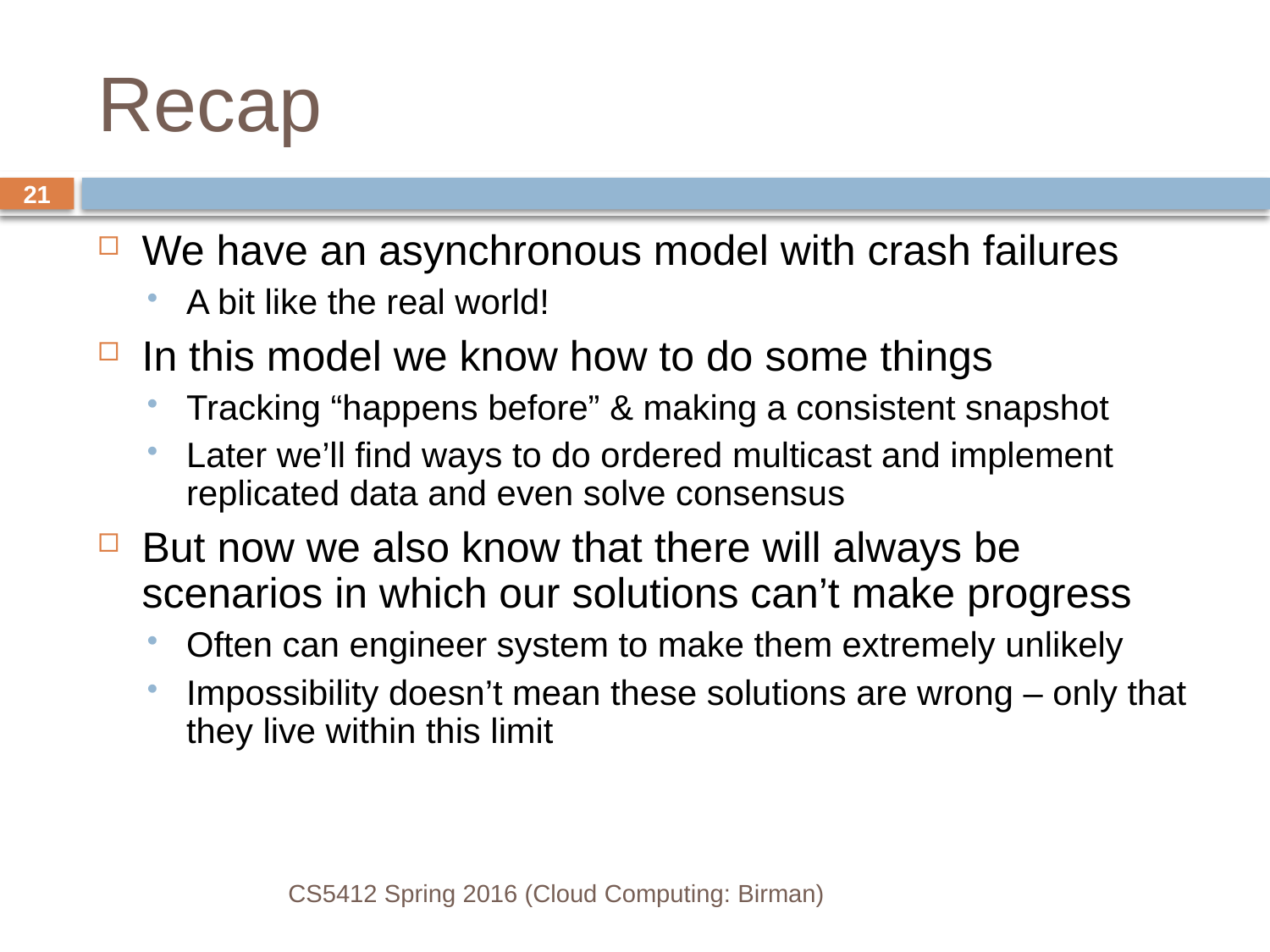

# Recap
21
We have an asynchronous model with crash failures
A bit like the real world!
In this model we know how to do some things
Tracking “happens before” & making a consistent snapshot
Later we’ll find ways to do ordered multicast and implement replicated data and even solve consensus
But now we also know that there will always be scenarios in which our solutions can’t make progress
Often can engineer system to make them extremely unlikely
Impossibility doesn’t mean these solutions are wrong – only that they live within this limit

CS5412 Spring 2016 (Cloud Computing: Birman)